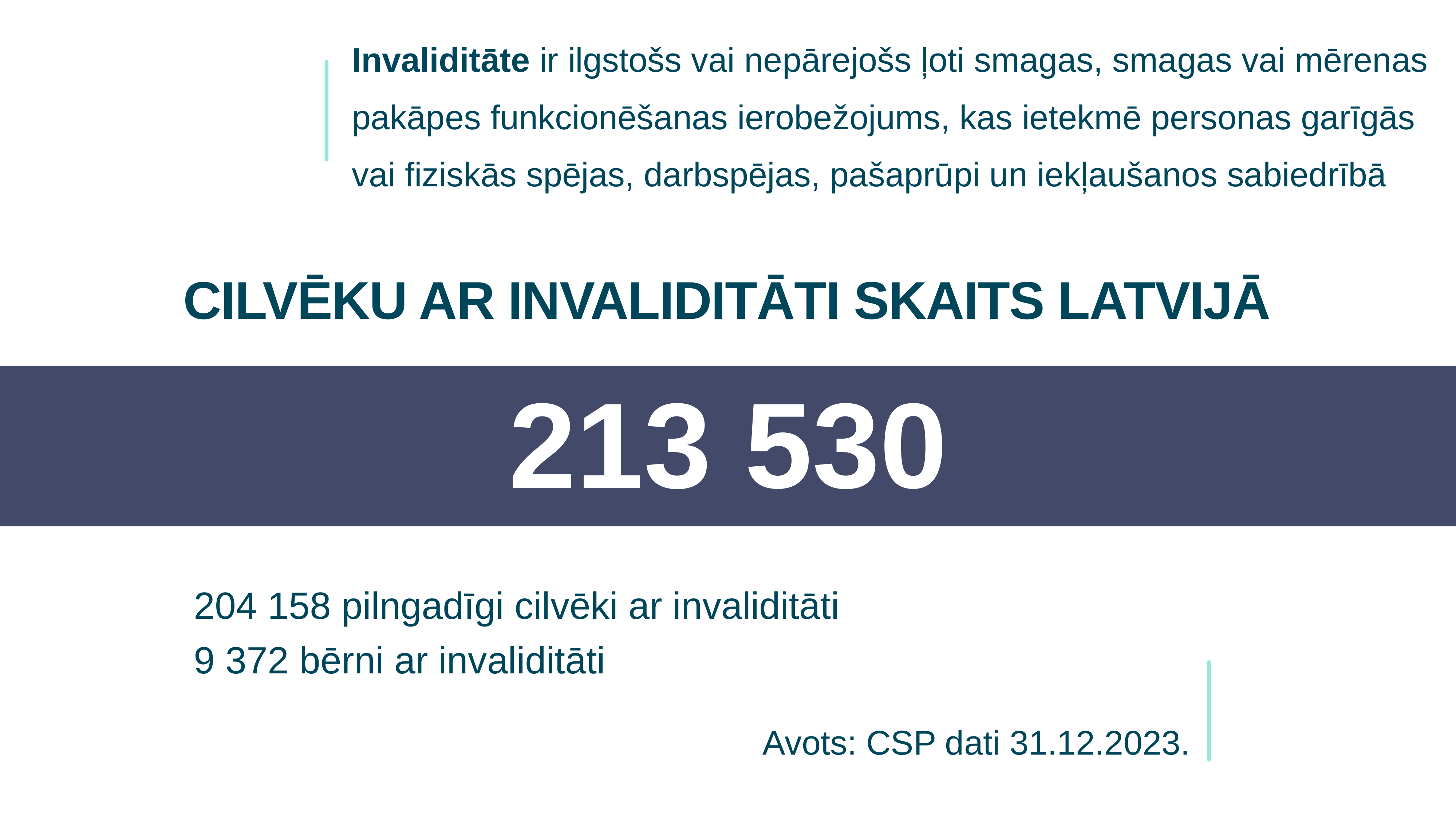

Invaliditāte ir ilgstošs vai nepārejošs ļoti smagas, smagas vai mērenas pakāpes funkcionēšanas ierobežojums, kas ietekmē personas garīgās vai fiziskās spējas, darbspējas, pašaprūpi un iekļaušanos sabiedrībā
CILVĒKU AR INVALIDITĀTI SKAITS LATVIJĀ
213 530

204 158 pilngadīgi cilvēki ar invaliditāti
9 372 bērni ar invaliditāti
Avots: CSP dati 31.12.2023.